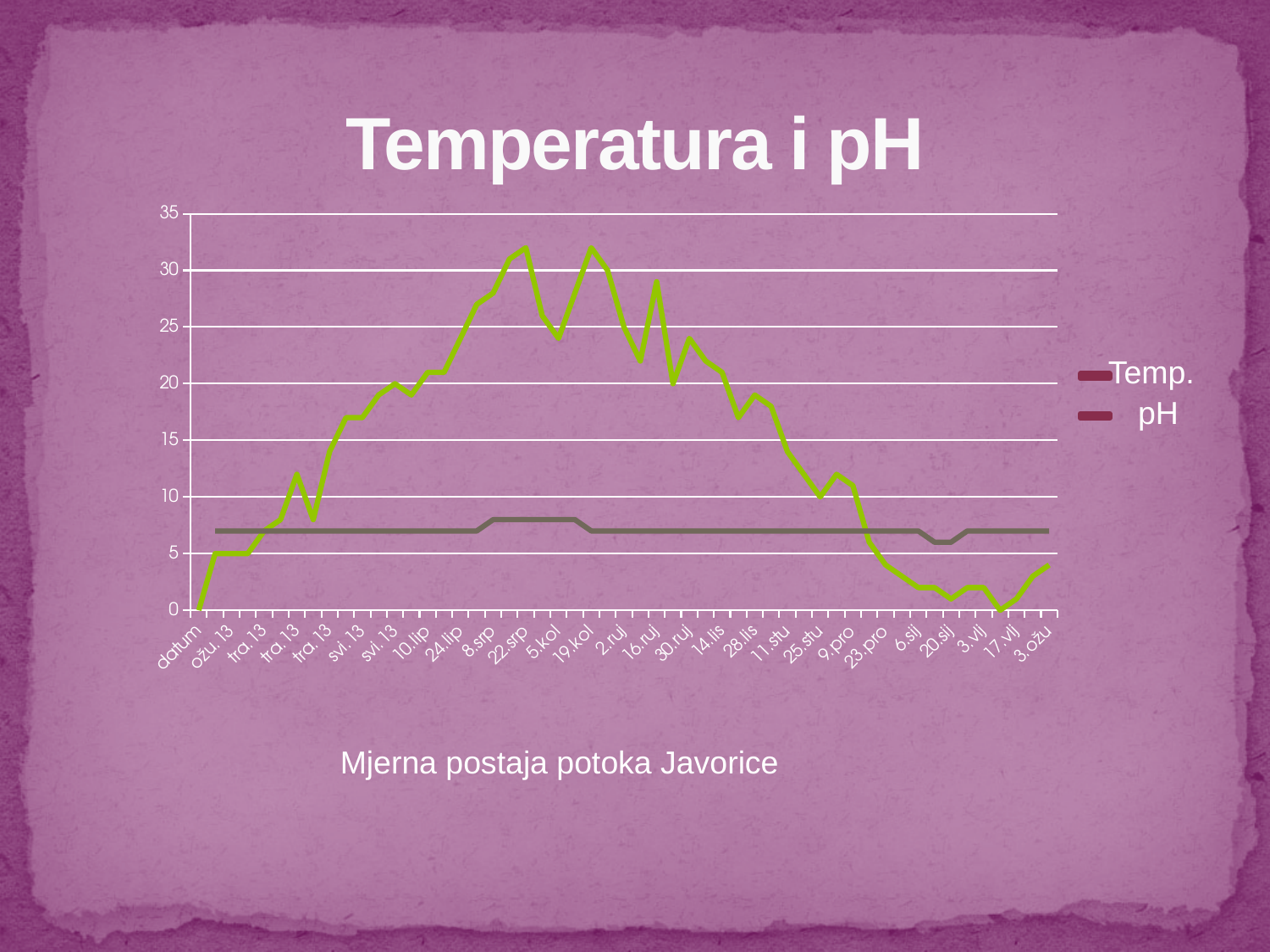

# Temperatura i pH

### Chart

| Category |  |  |
|---|---|---|
| datum | 0.0 | None |
| ožu.13 | 5.0 | 7.0 |
| ožu.13 | 5.0 | 7.0 |
| ožu.13 | 5.0 | 7.0 |
| tra.13 | 7.0 | 7.0 |
| tra.13 | 8.0 | 7.0 |
| tra.13 | 12.0 | 7.0 |
| tra.13 | 8.0 | 7.0 |
| tra.13 | 14.0 | 7.0 |
| svi.13 | 17.0 | 7.0 |
| svi.13 | 17.0 | 7.0 |
| svi.13 | 19.0 | 7.0 |
| svi.13 | 20.0 | 7.0 |
| lip.14 | 19.0 | 7.0 |
| 10.lip | 21.0 | 7.0 |
| 17.lip | 21.0 | 7.0 |
| 24.lip | 24.0 | 7.0 |
| 1.srp | 27.0 | 7.0 |
| 8.srp | 28.0 | 8.0 |
| 15.srp | 31.0 | 8.0 |
| 22.srp | 32.0 | 8.0 |
| 29.srp | 26.0 | 8.0 |
| 5.kol | 24.0 | 8.0 |
| 12.kol | 28.0 | 8.0 |
| 19.kol | 32.0 | 7.0 |
| 26.kol | 30.0 | 7.0 |
| 2.ruj | 25.0 | 7.0 |
| 9.ruj | 22.0 | 7.0 |
| 16.ruj | 29.0 | 7.0 |
| 23.ruj | 20.0 | 7.0 |
| 30.ruj | 24.0 | 7.0 |
| 7.lis | 22.0 | 7.0 |
| 14.lis | 21.0 | 7.0 |
| 21.lis | 17.0 | 7.0 |
| 28.lis | 19.0 | 7.0 |
| 4.stu | 18.0 | 7.0 |
| 11.stu | 14.0 | 7.0 |
| 18.stu | 12.0 | 7.0 |
| 25.stu | 10.0 | 7.0 |
| 2.pro | 12.0 | 7.0 |
| 9.pro | 11.0 | 7.0 |
| 16.pro | 6.0 | 7.0 |
| 23.pro | 4.0 | 7.0 |
| 30.pro | 3.0 | 7.0 |
| 6.sij | 2.0 | 7.0 |
| 13.sij | 2.0 | 6.0 |
| 20.sij | 1.0 | 6.0 |
| 27.sij | 2.0 | 7.0 |
| 3.vlj | 2.0 | 7.0 |
| 10.vlj | 0.0 | 7.0 |
| 17.vlj | 1.0 | 7.0 |
| 24.vlj | 3.0 | 7.0 |
| 3.ožu | 4.0 | 7.0 |
Temp.

pH

Mjerna postaja potoka Javorice